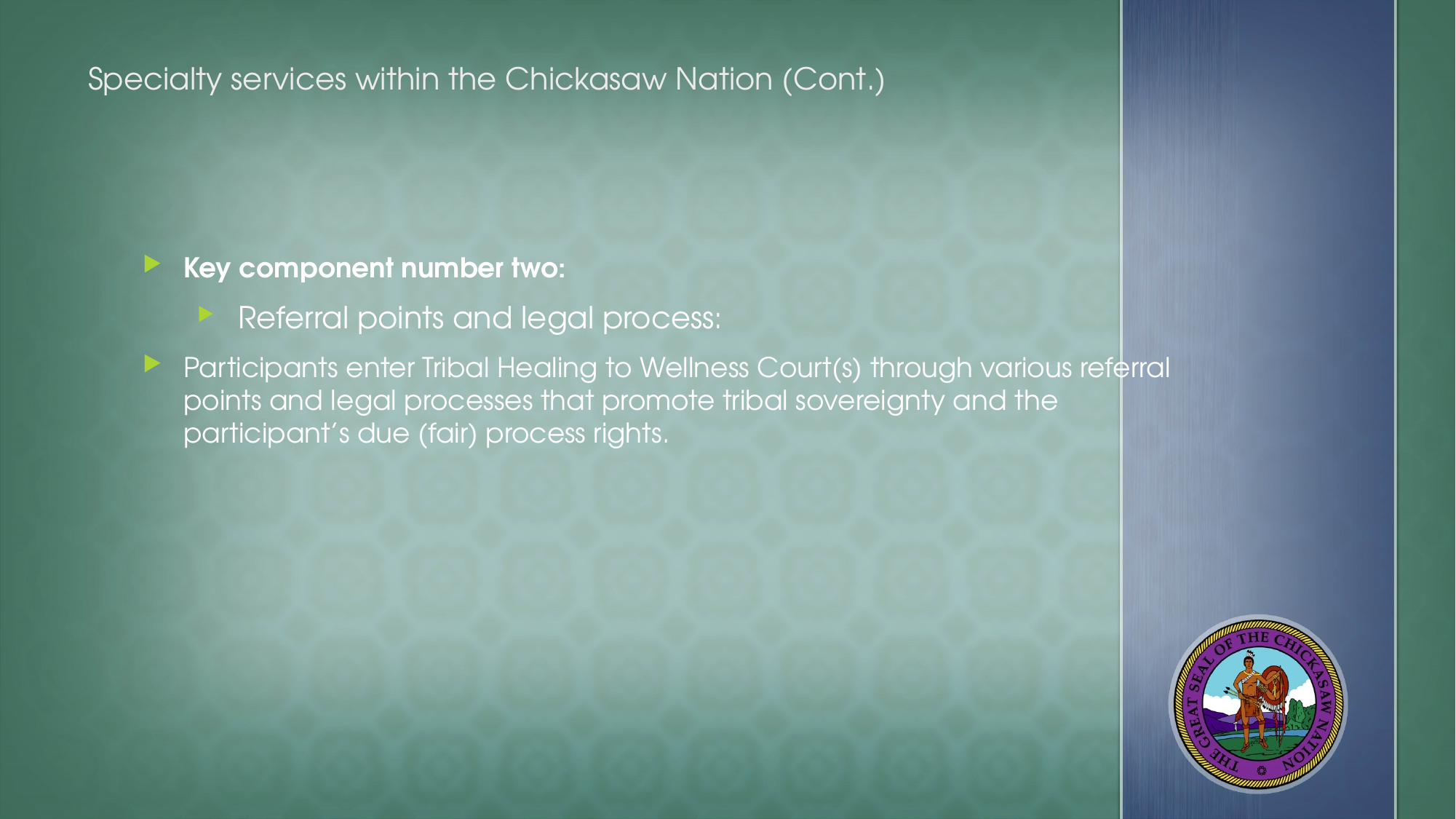

# Specialty services within the Chickasaw Nation (Cont.)
Key component number two:
 Referral points and legal process:
Participants enter Tribal Healing to Wellness Court(s) through various referral points and legal processes that promote tribal sovereignty and the participant’s due (fair) process rights.